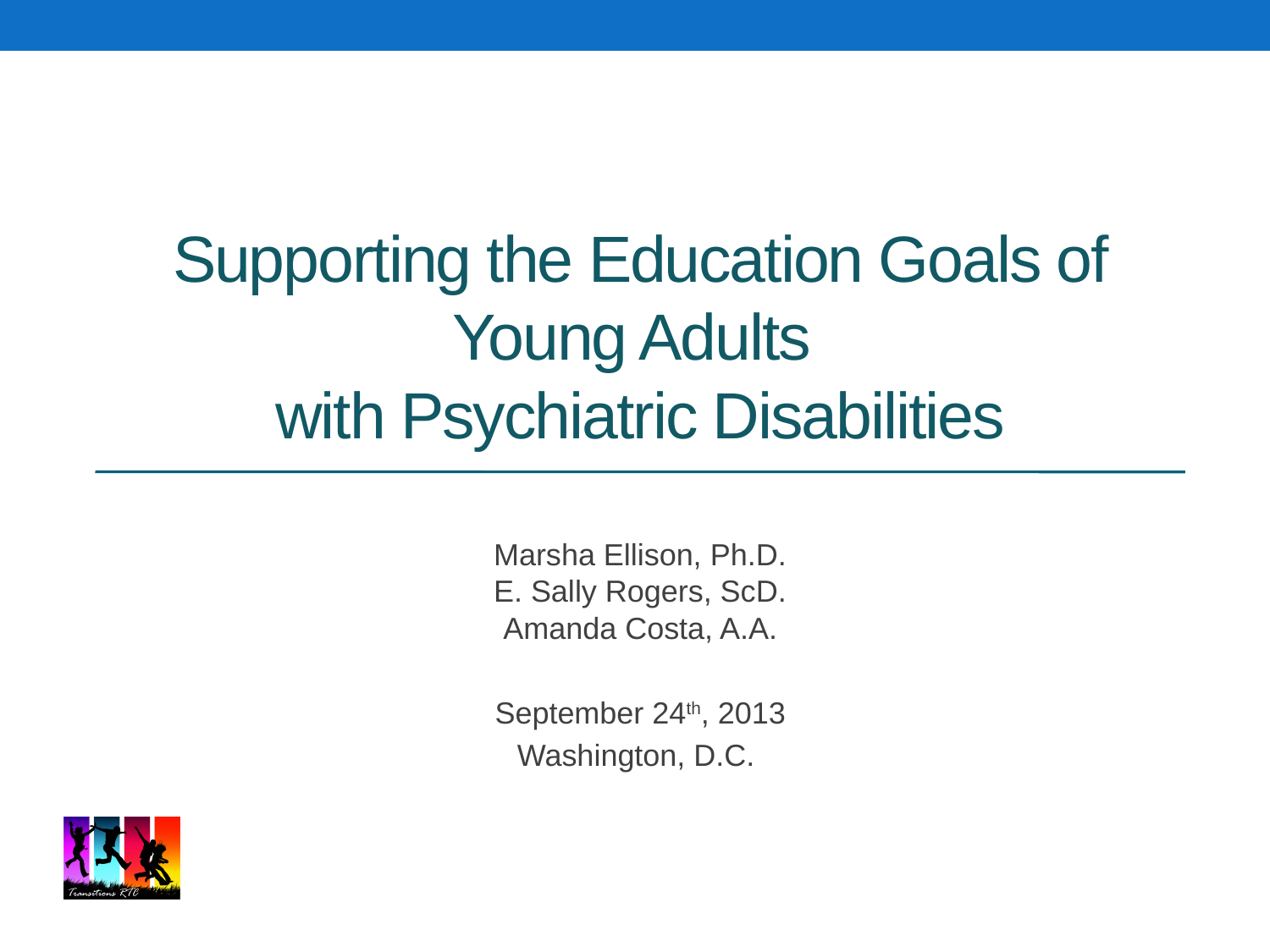

# Supporting the Education Goals of Young Adults with Psychiatric Disabilities

Marsha Ellison, Ph.D.
E. Sally Rogers, ScD.
Amanda Costa, A.A.

September 24th, 2013
Washington, D.C.